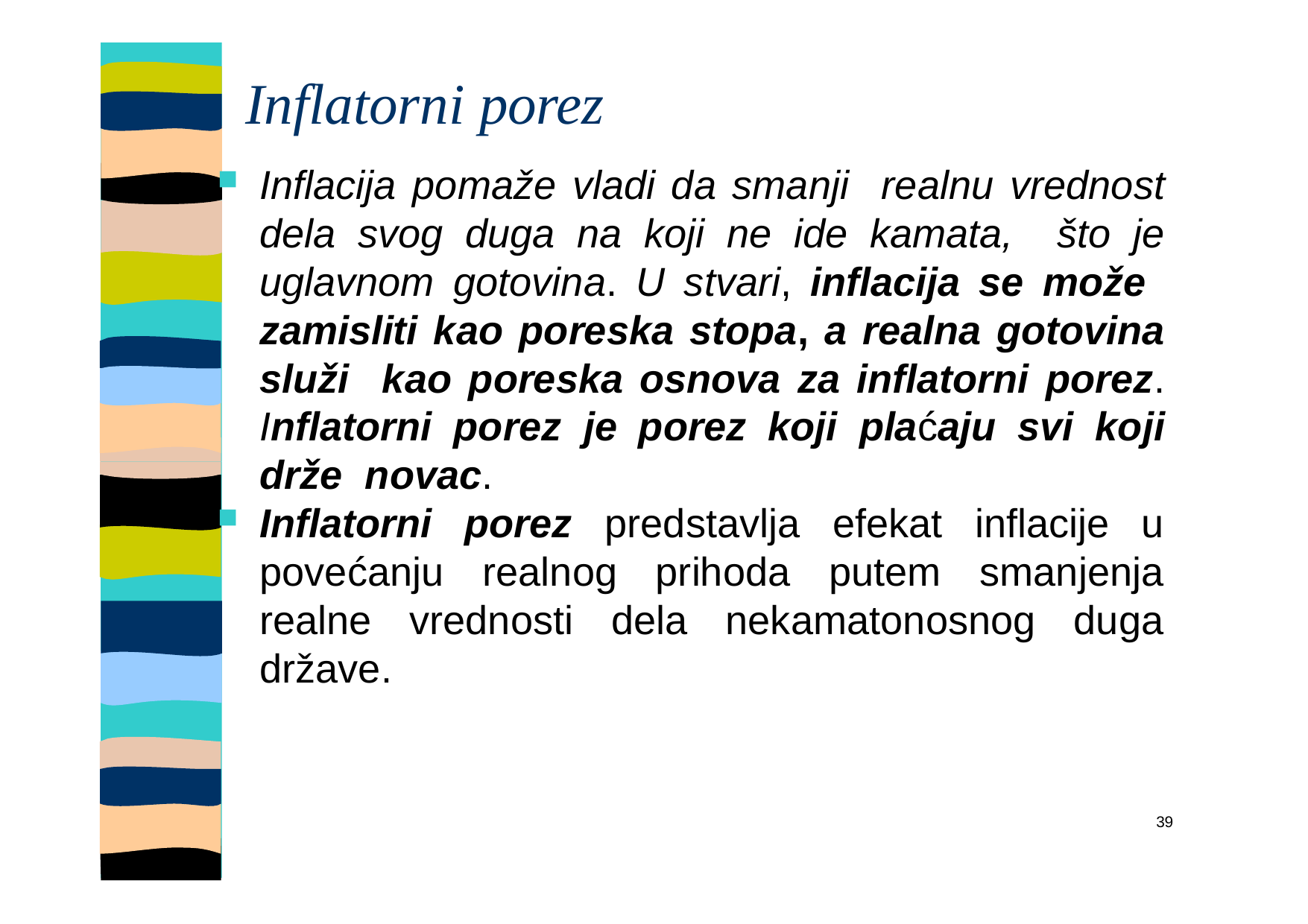

# Inflatorni porez
Inflacija pomaže vladi da smanji  realnu vrednost dela svog duga na koji ne ide kamata,  što je uglavnom gotovina. U stvari, inflacija se može  zamisliti kao poreska stopa, a realna gotovina služi  kao poreska osnova za inflatorni porez. Inflatorni porez je porez koji plaćaju svi koji drže  novac.
Inflatorni porez predstavlja efekat inflacije u povećanju realnog prihoda putem smanjenja realne vrednosti dela nekamatonosnog duga države.

39